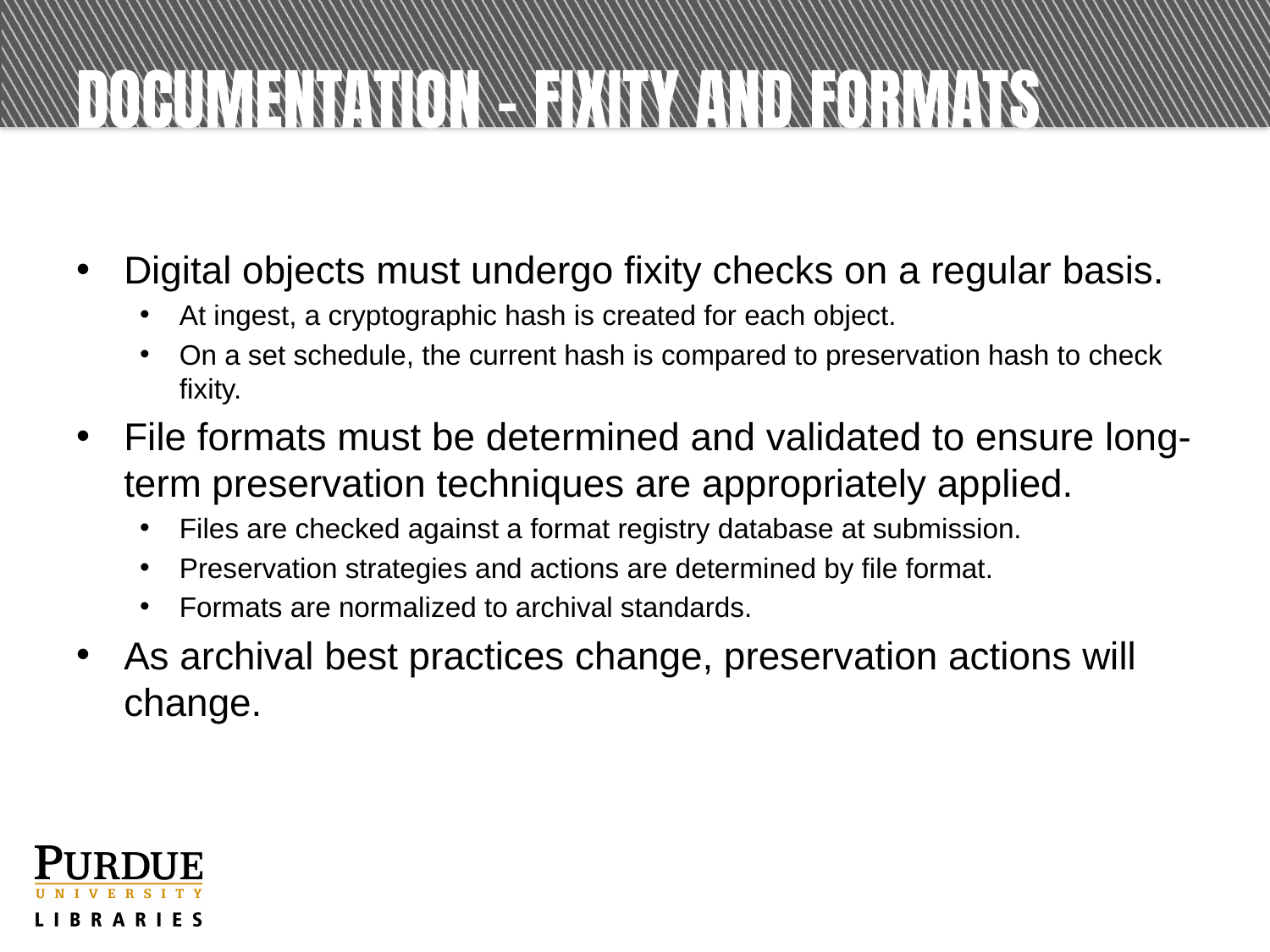

# Documentation – Fixity and Formats
Digital objects must undergo fixity checks on a regular basis.
At ingest, a cryptographic hash is created for each object.
On a set schedule, the current hash is compared to preservation hash to check fixity.
File formats must be determined and validated to ensure long-term preservation techniques are appropriately applied.
Files are checked against a format registry database at submission.
Preservation strategies and actions are determined by file format.
Formats are normalized to archival standards.
As archival best practices change, preservation actions will change.